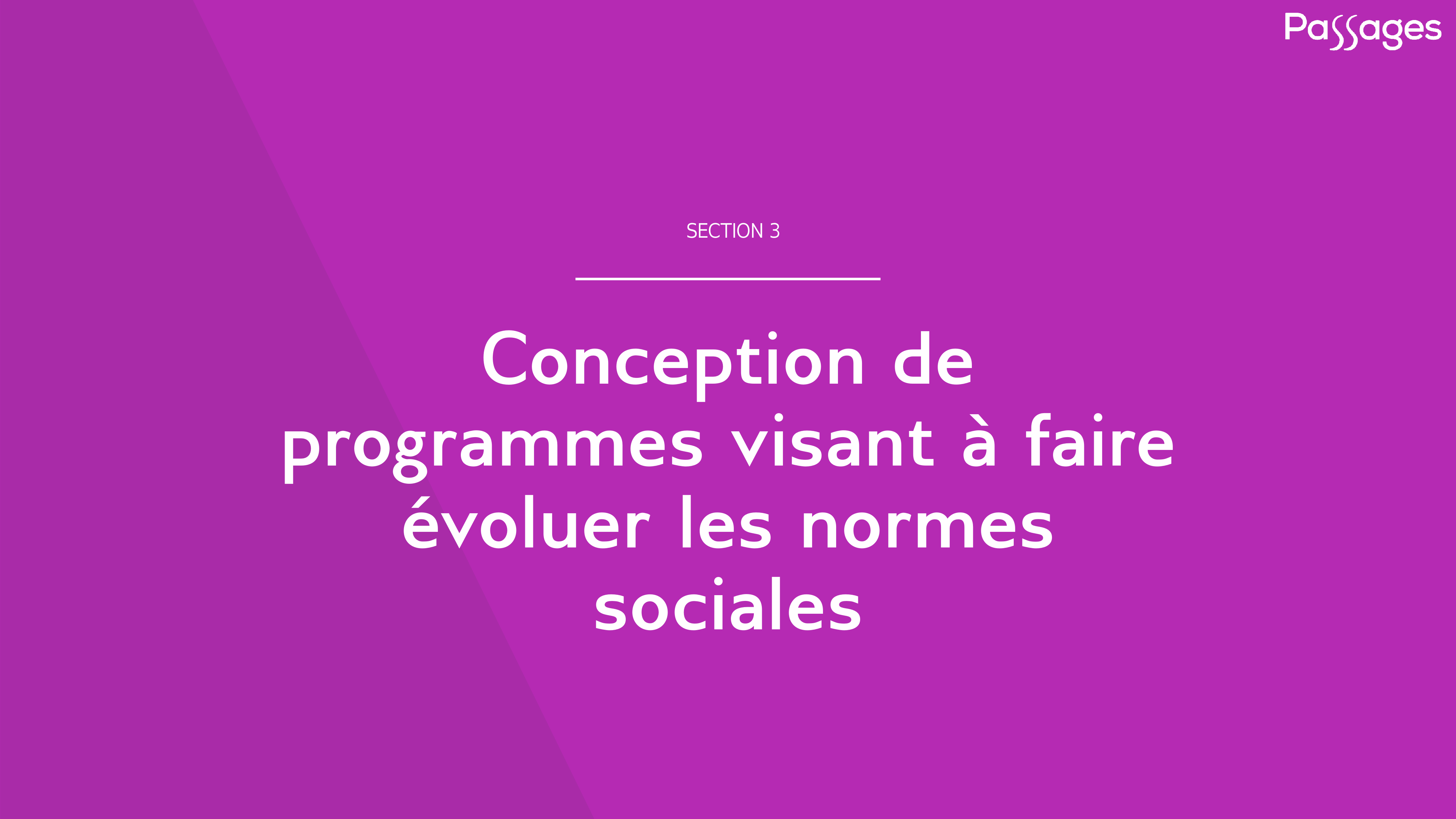

SECTION 3
# Conception de programmes visant à faire évoluer les normes sociales